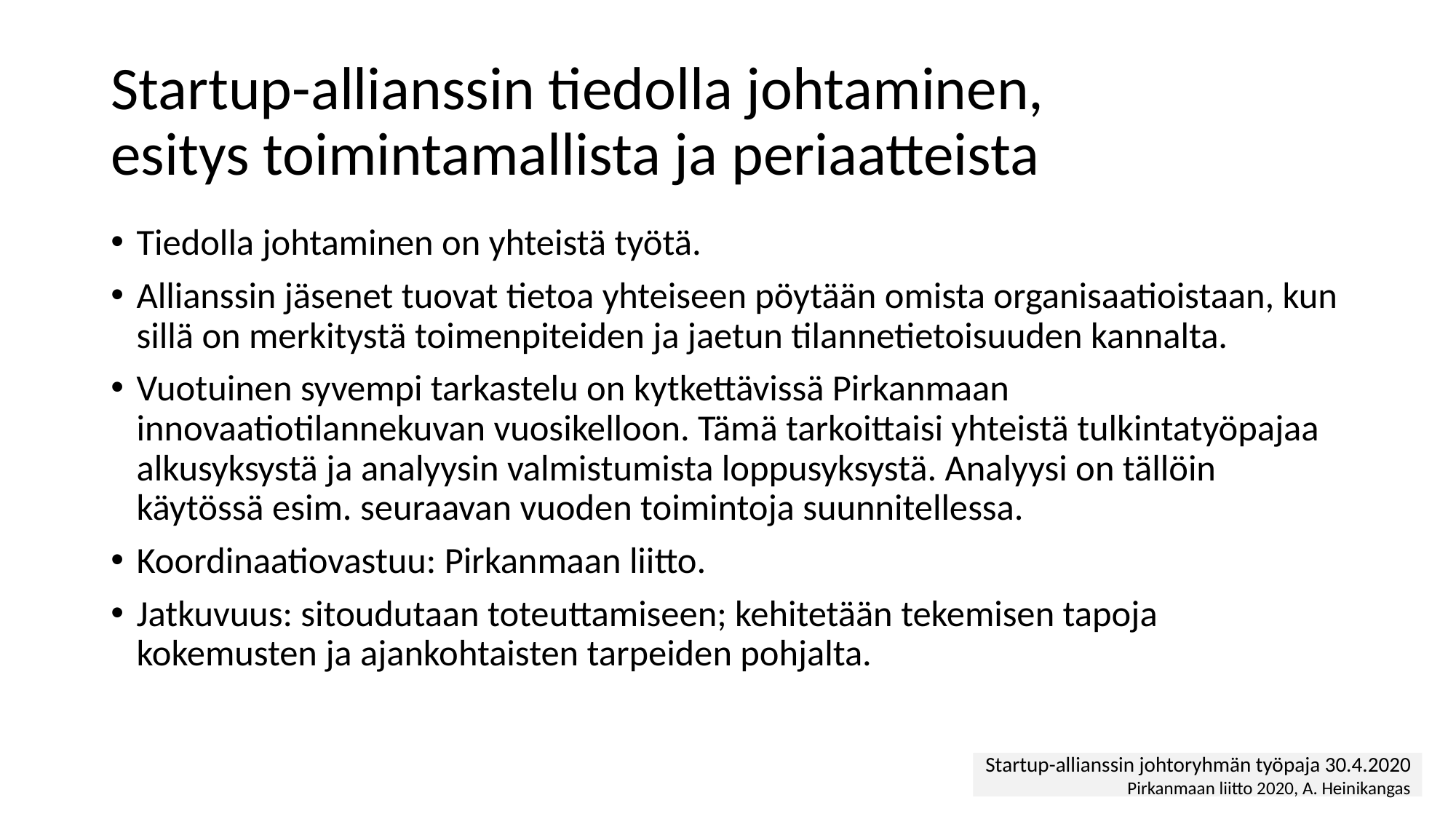

# Startup-allianssin tiedolla johtaminen, esitys toimintamallista ja periaatteista
Tiedolla johtaminen on yhteistä työtä.
Allianssin jäsenet tuovat tietoa yhteiseen pöytään omista organisaatioistaan, kun sillä on merkitystä toimenpiteiden ja jaetun tilannetietoisuuden kannalta.
Vuotuinen syvempi tarkastelu on kytkettävissä Pirkanmaan innovaatiotilannekuvan vuosikelloon. Tämä tarkoittaisi yhteistä tulkintatyöpajaa alkusyksystä ja analyysin valmistumista loppusyksystä. Analyysi on tällöin käytössä esim. seuraavan vuoden toimintoja suunnitellessa.
Koordinaatiovastuu: Pirkanmaan liitto.
Jatkuvuus: sitoudutaan toteuttamiseen; kehitetään tekemisen tapoja kokemusten ja ajankohtaisten tarpeiden pohjalta.
Startup-allianssin johtoryhmän työpaja 30.4.2020
Pirkanmaan liitto 2020, A. Heinikangas